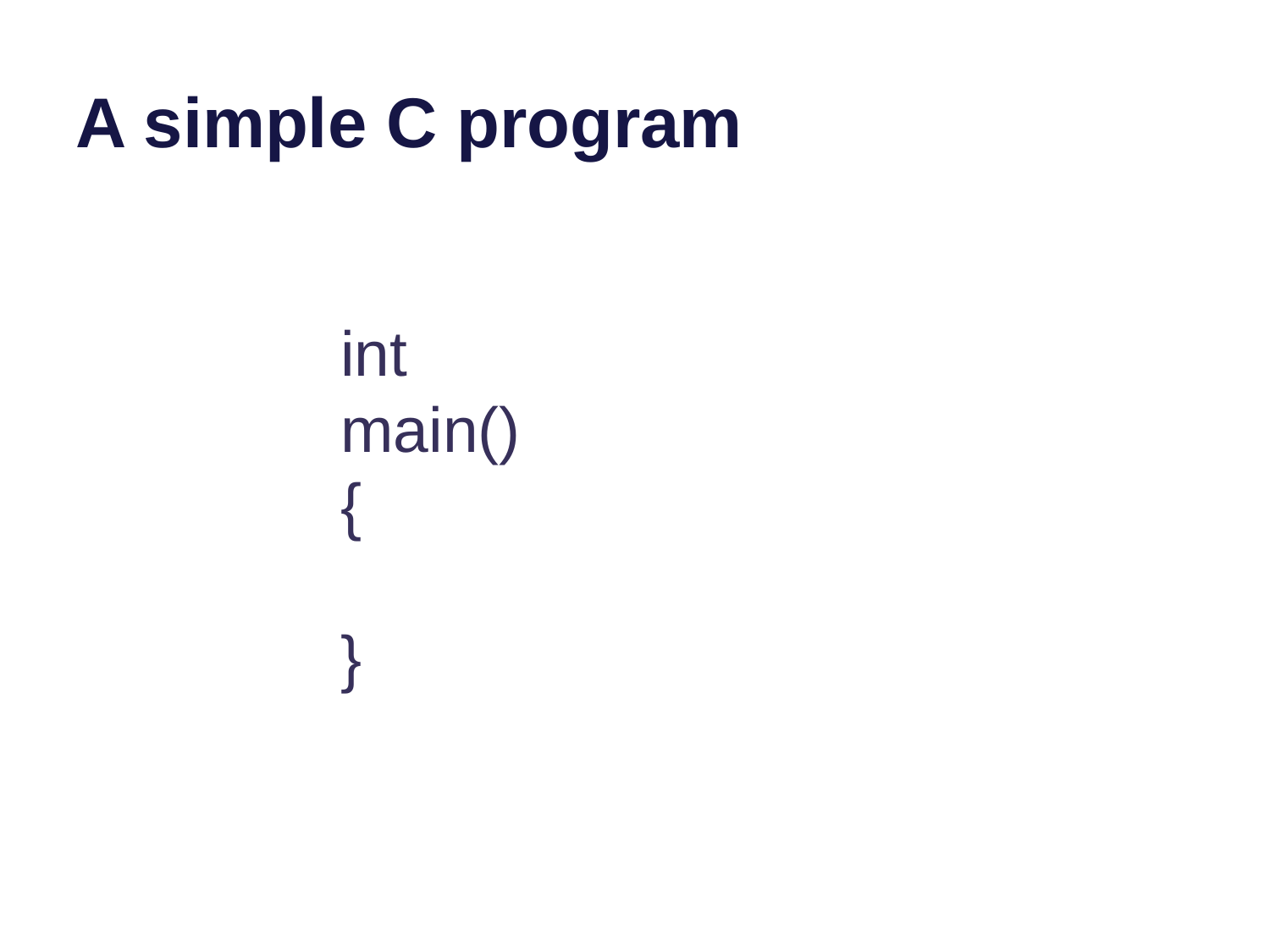

# A simple C program
int
main()
{

}